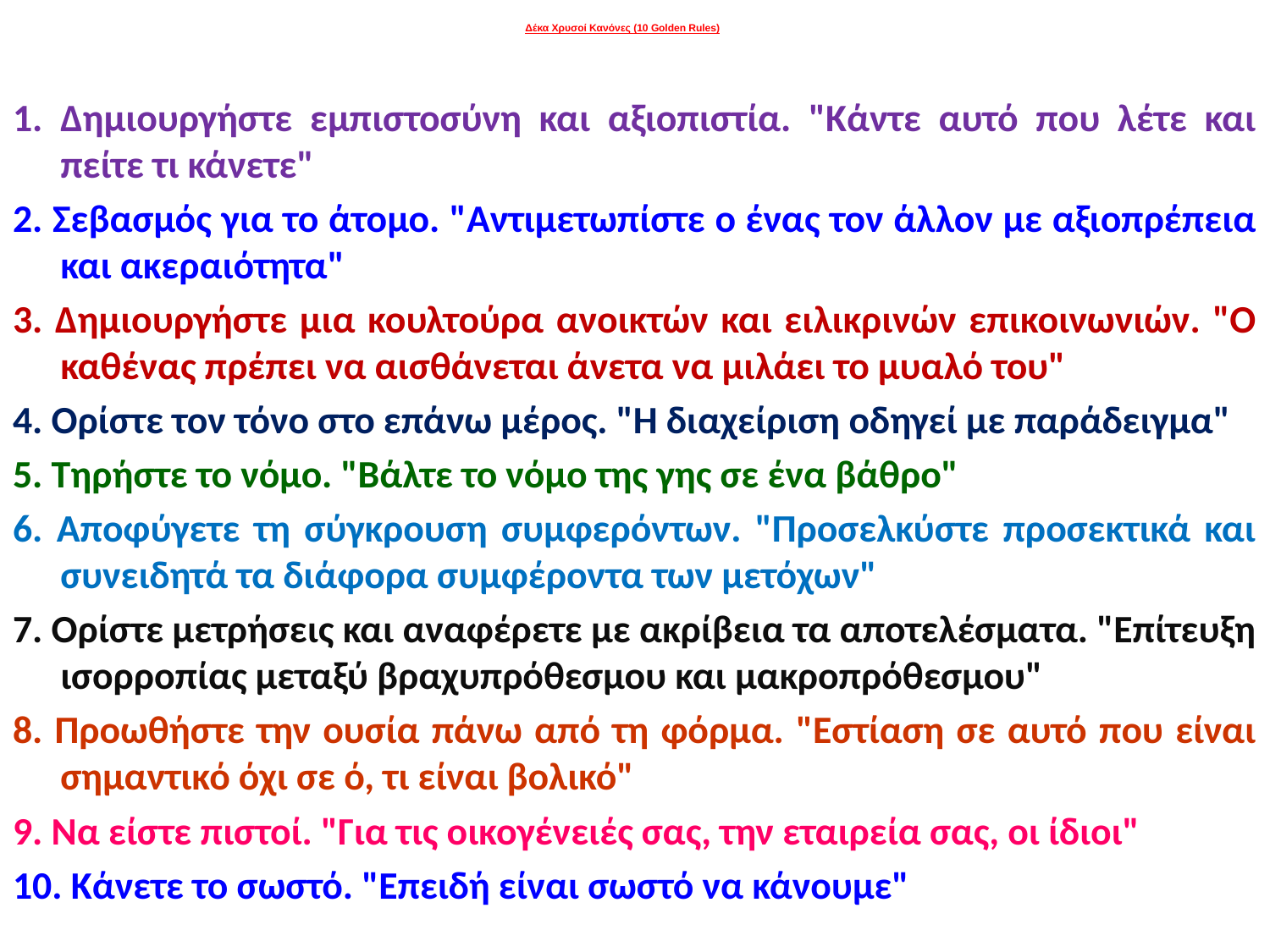

# Δέκα Χρυσοί Κανόνες (10 Golden Rules)
1. Δημιουργήστε εμπιστοσύνη και αξιοπιστία. "Κάντε αυτό που λέτε και πείτε τι κάνετε"
2. Σεβασμός για το άτομο. "Αντιμετωπίστε ο ένας τον άλλον με αξιοπρέπεια και ακεραιότητα"
3. Δημιουργήστε μια κουλτούρα ανοικτών και ειλικρινών επικοινωνιών. "Ο καθένας πρέπει να αισθάνεται άνετα να μιλάει το μυαλό του"
4. Ορίστε τον τόνο στο επάνω μέρος. "Η διαχείριση οδηγεί με παράδειγμα"
5. Τηρήστε το νόμο. "Βάλτε το νόμο της γης σε ένα βάθρο"
6. Αποφύγετε τη σύγκρουση συμφερόντων. "Προσελκύστε προσεκτικά και συνειδητά τα διάφορα συμφέροντα των μετόχων"
7. Ορίστε μετρήσεις και αναφέρετε με ακρίβεια τα αποτελέσματα. "Επίτευξη ισορροπίας μεταξύ βραχυπρόθεσμου και μακροπρόθεσμου"
8. Προωθήστε την ουσία πάνω από τη φόρμα. "Εστίαση σε αυτό που είναι σημαντικό όχι σε ό, τι είναι βολικό"
9. Να είστε πιστοί. "Για τις οικογένειές σας, την εταιρεία σας, οι ίδιοι"
10. Κάνετε το σωστό. "Επειδή είναι σωστό να κάνουμε"